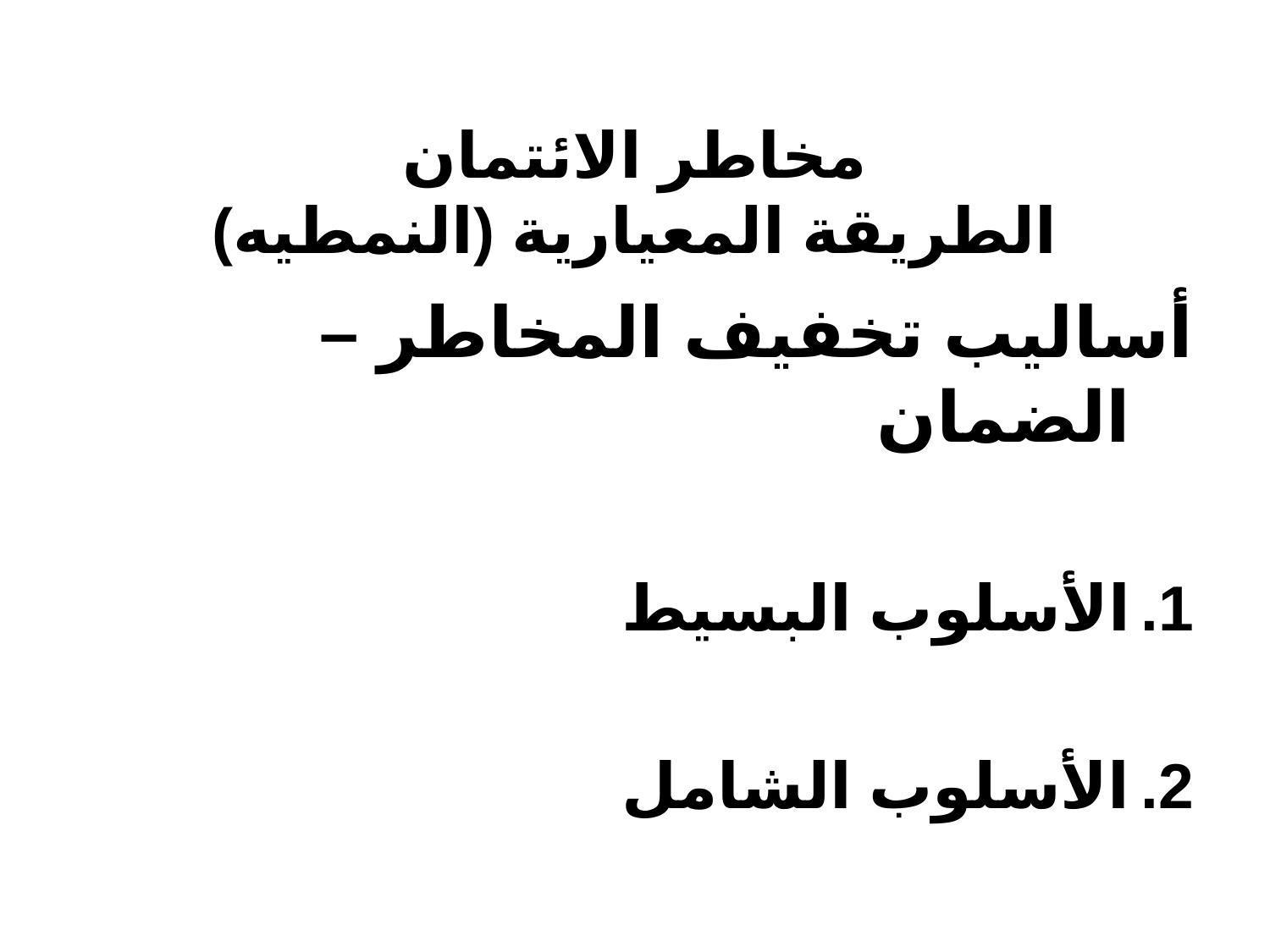

# مخاطر الائتمان الطريقة المعيارية (النمطيه)
أساليب تخفيف المخاطر – الضمان

الأسلوب البسيط

الأسلوب الشامل